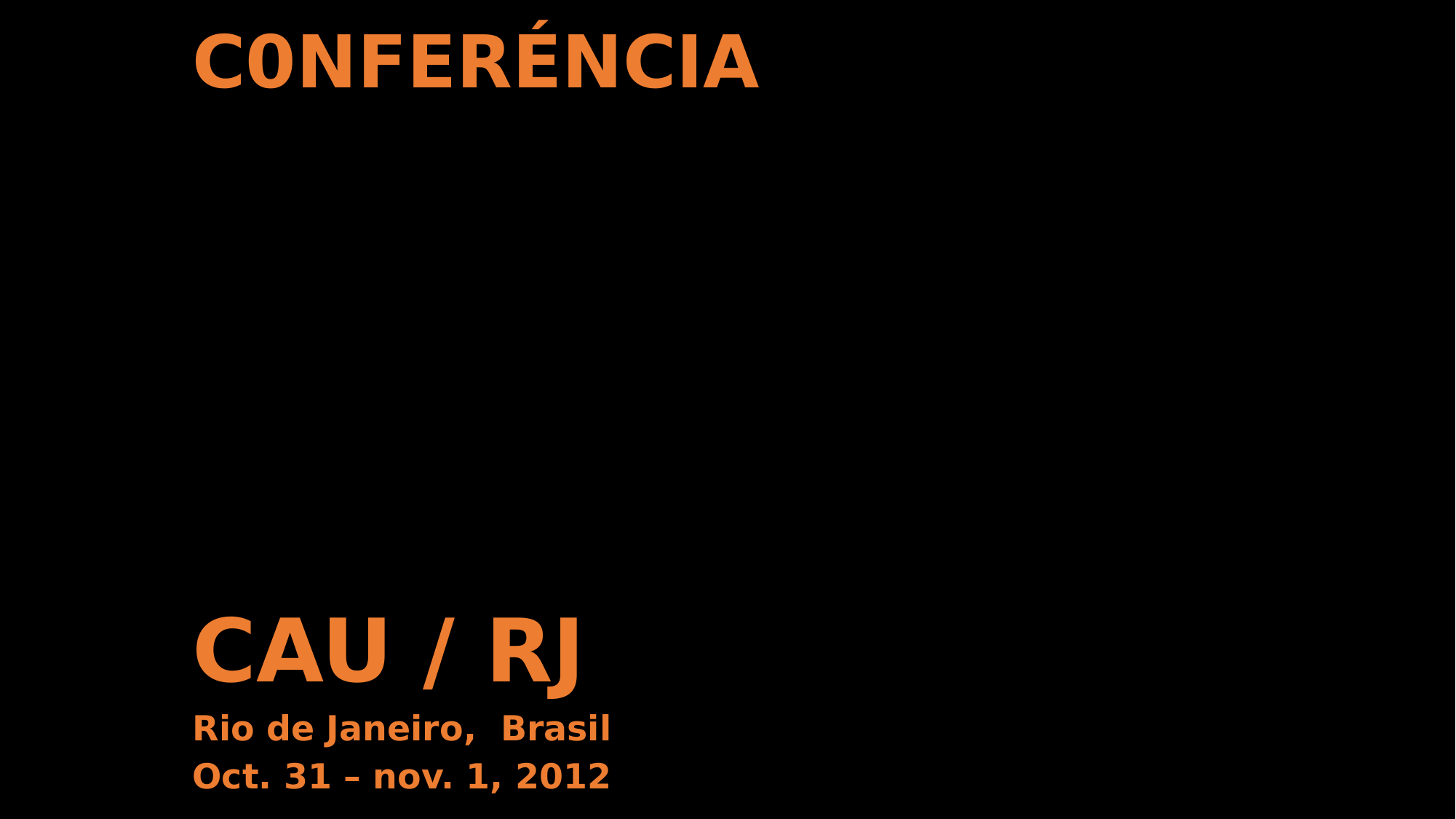

C0NFERÉNCIA
CAU / RJ
Rio de Janeiro,  Brasil
Oct. 31 – nov. 1, 2012